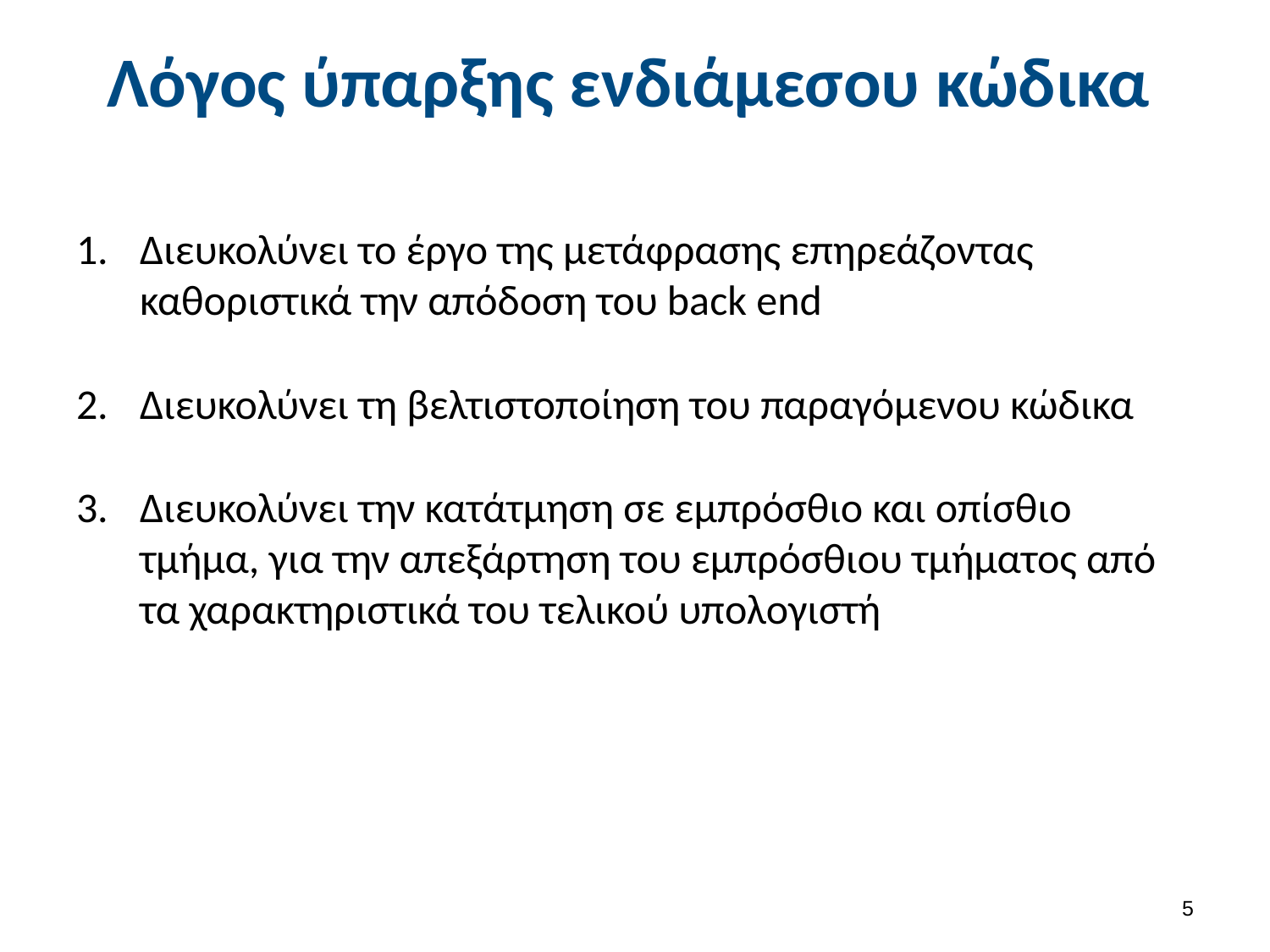

# Λόγος ύπαρξης ενδιάμεσου κώδικα
Διευκολύνει το έργο της μετάφρασης επηρεάζοντας καθοριστικά την απόδοση του back end
Διευκολύνει τη βελτιστοποίηση του παραγόμενου κώδικα
Διευκολύνει την κατάτμηση σε εμπρόσθιο και οπίσθιο τμήμα, για την απεξάρτηση του εμπρόσθιου τμήματος από τα χαρακτηριστικά του τελικού υπολογιστή

5